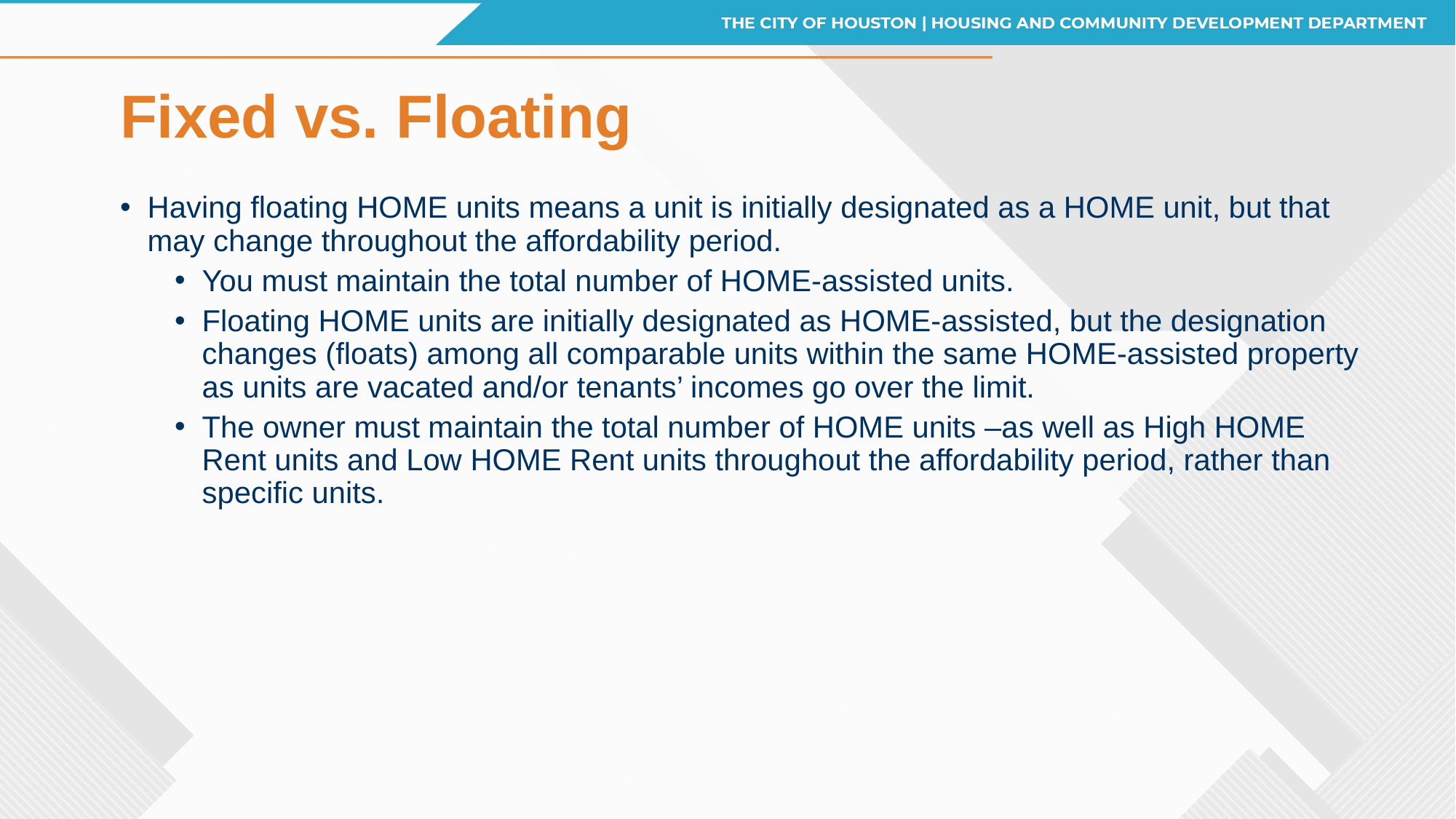

# Fixed vs. Floating
Having floating HOME units means a unit is initially designated as a HOME unit, but that may change throughout the affordability period.
You must maintain the total number of HOME-assisted units.
Floating HOME units are initially designated as HOME-assisted, but the designation changes (floats) among all comparable units within the same HOME-assisted property as units are vacated and/or tenants’ incomes go over the limit.
The owner must maintain the total number of HOME units –as well as High HOME Rent units and Low HOME Rent units throughout the affordability period, rather than specific units.